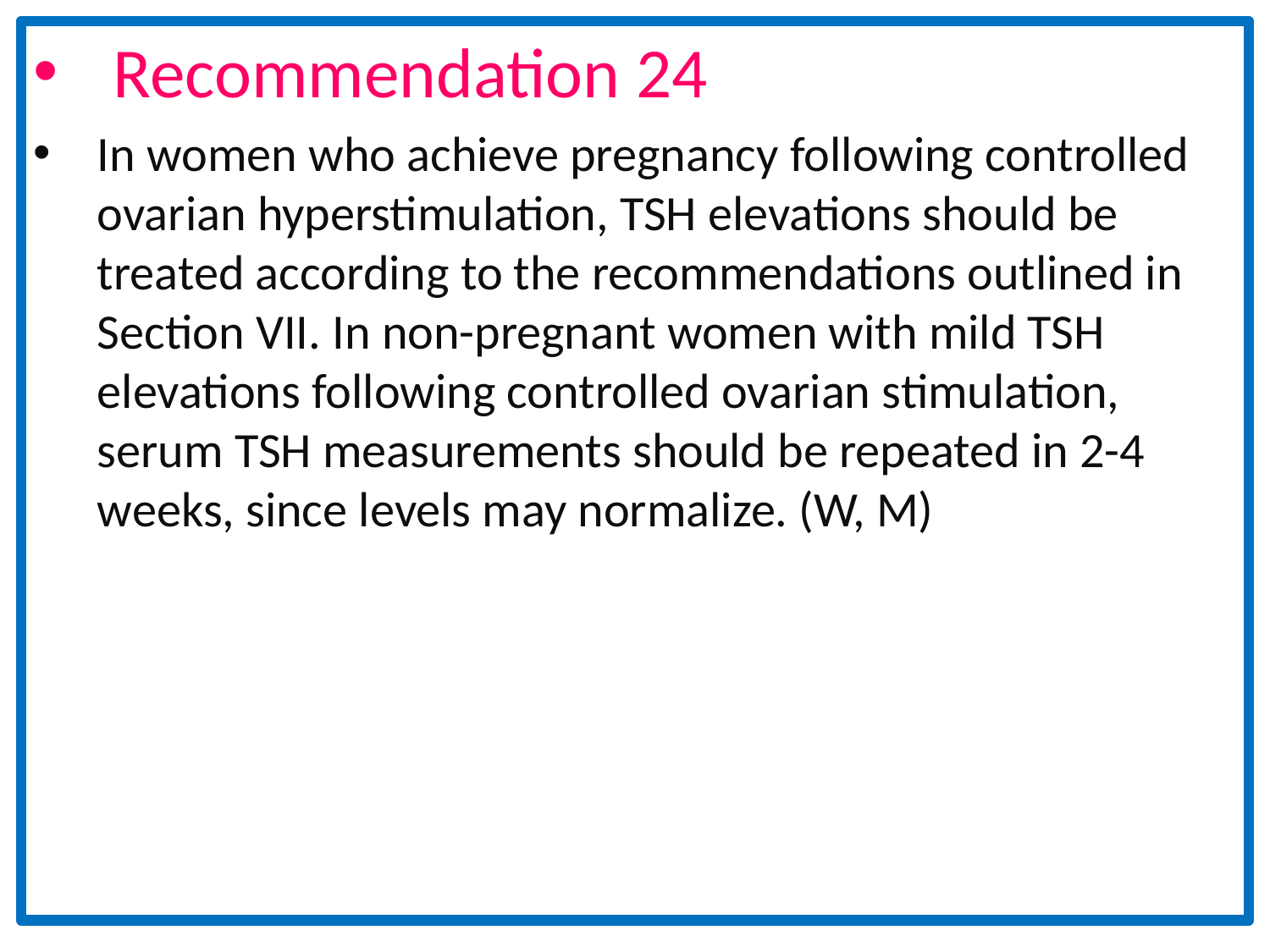

Recommendation 24
In women who achieve pregnancy following controlled ovarian hyperstimulation, TSH elevations should be treated according to the recommendations outlined in Section VII. In non-pregnant women with mild TSH elevations following controlled ovarian stimulation, serum TSH measurements should be repeated in 2-4 weeks, since levels may normalize. (W, M)
#